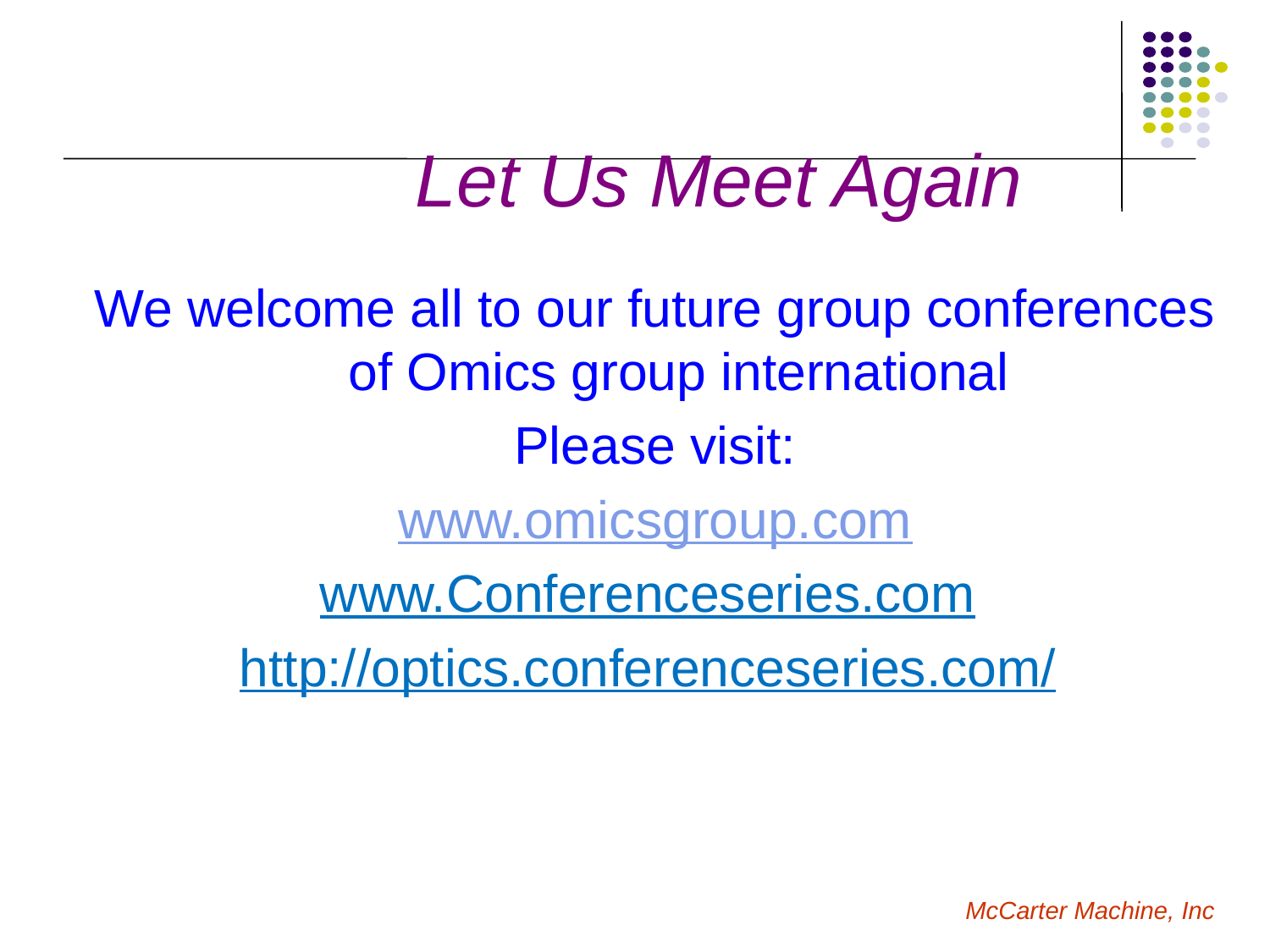

# Let Us Meet Again
We welcome all to our future group conferences of Omics group international
Please visit:
www.omicsgroup.com
www.Conferenceseries.com
http://optics.conferenceseries.com/